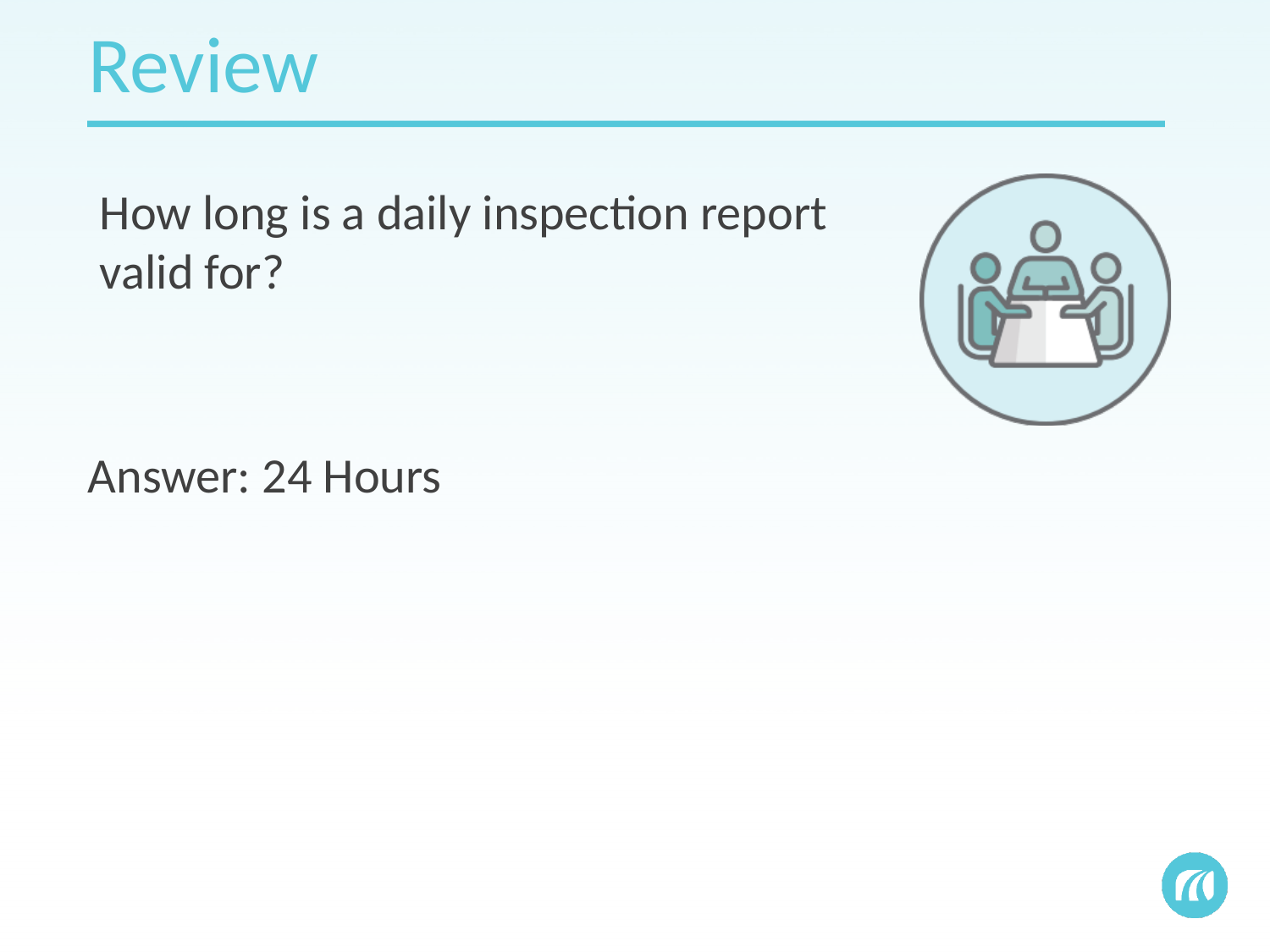

# Review
How long is a daily inspection report valid for?
Answer: 24 Hours